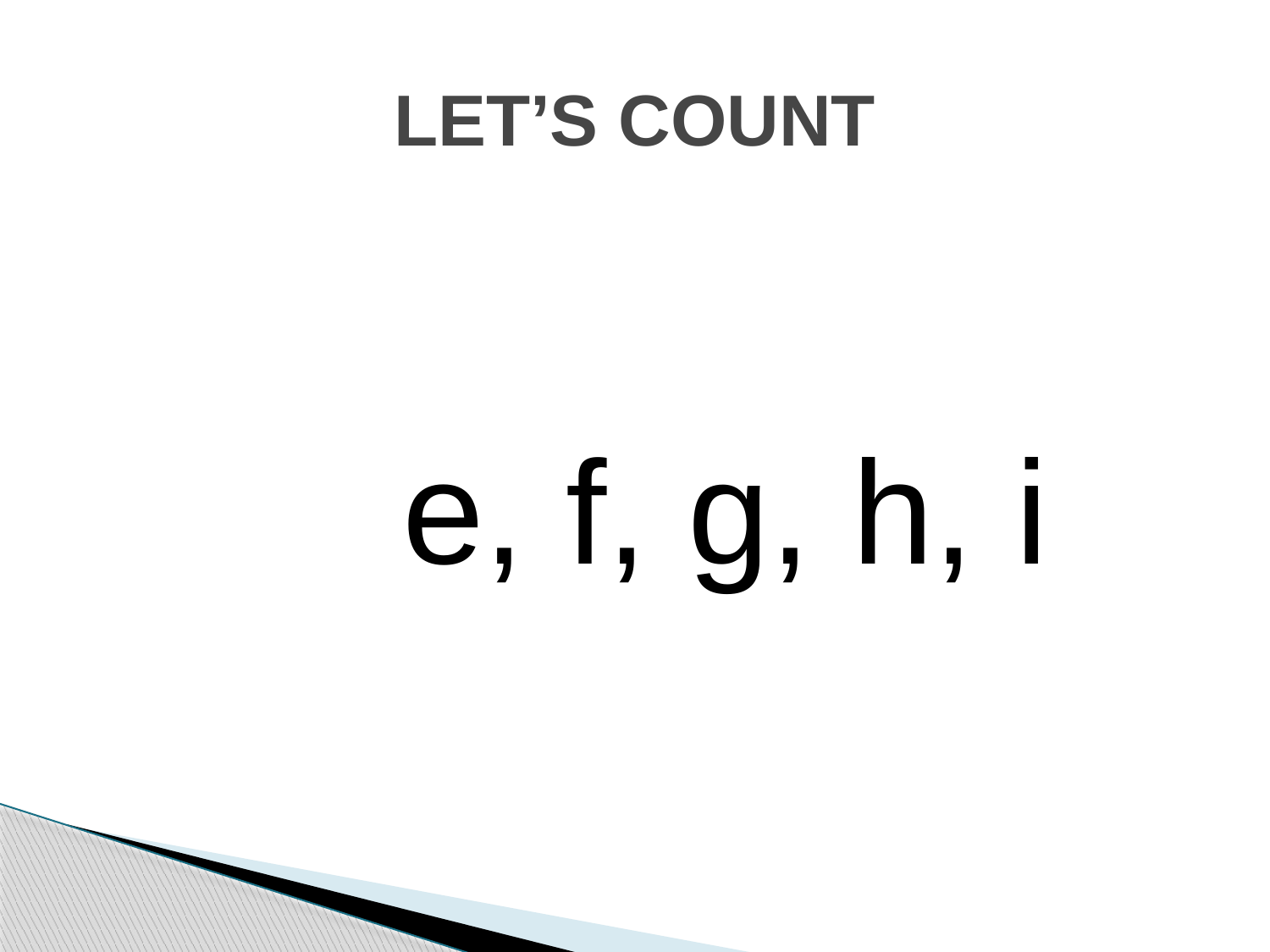

# LET’S COUNT

e, f, g, h, i